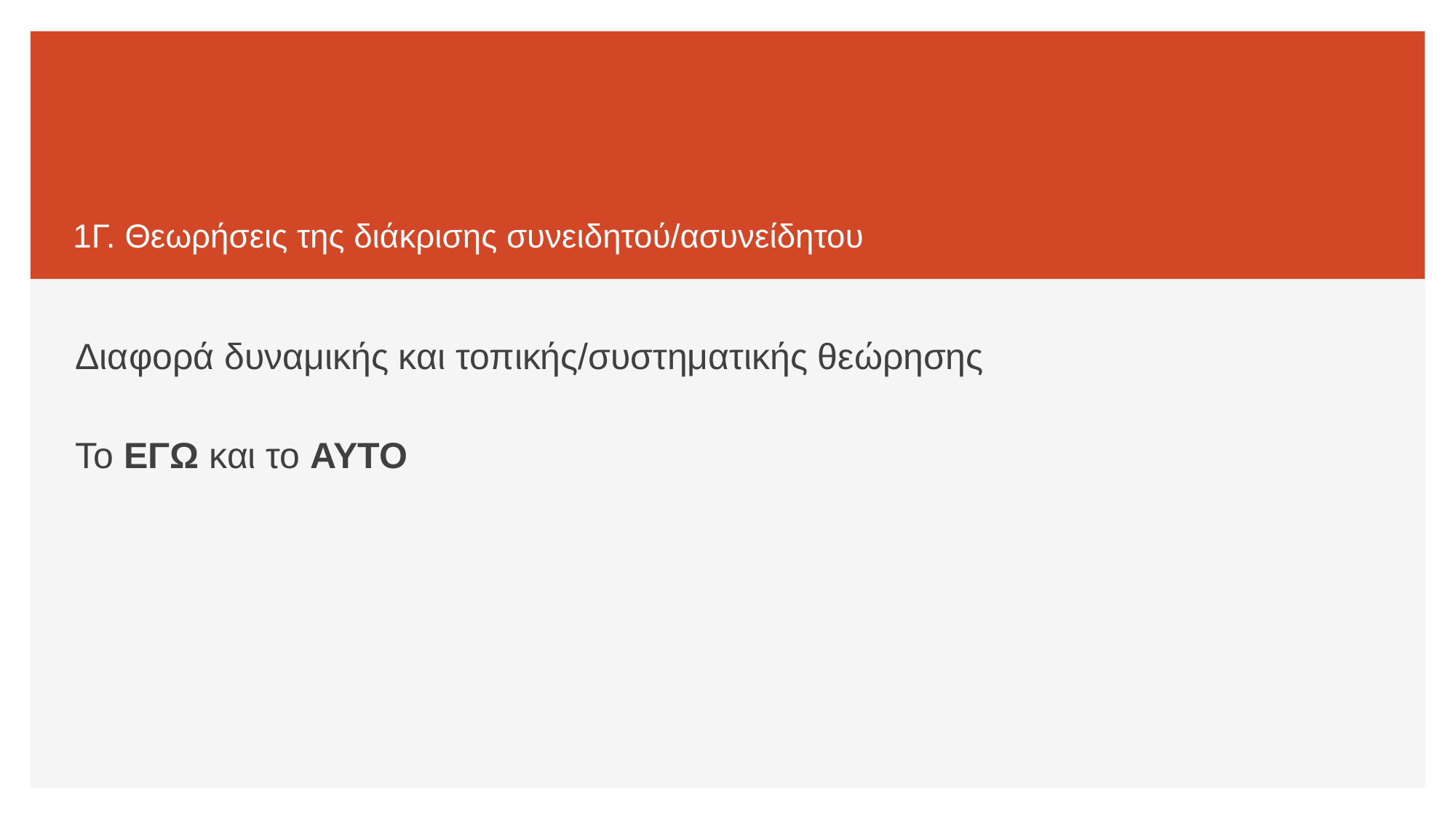

# 1Γ. Θεωρήσεις της διάκρισης συνειδητού/ασυνείδητου
Διαφορά δυναμικής και τοπικής/συστηματικής θεώρησης
Το ΕΓΩ και το ΑΥΤΟ